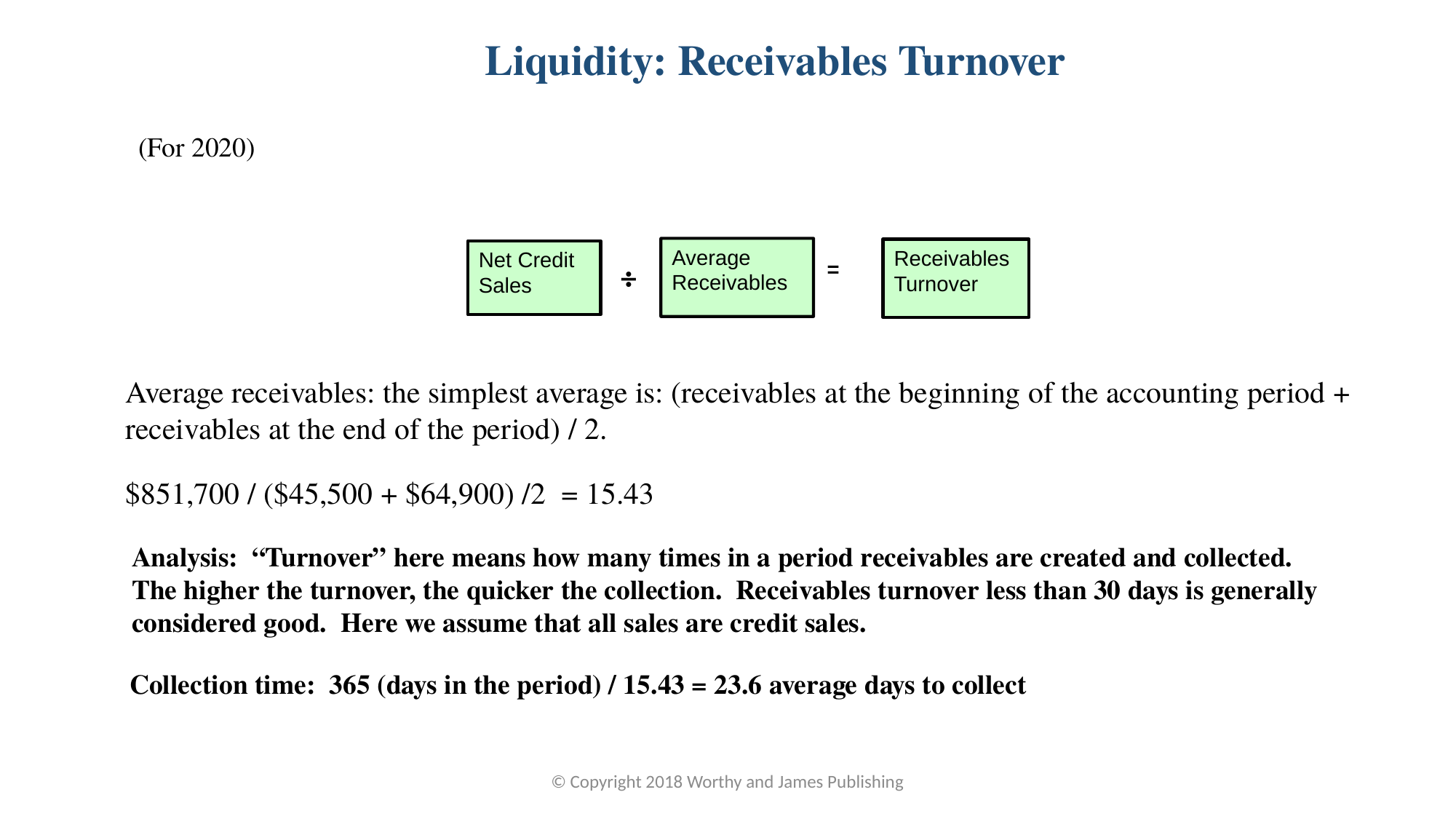

Liquidity: Receivables Turnover
(For 2020)
Average Receivables

Receivables Turnover
Net Credit Sales
   =
÷
 Average receivables: the simplest average is: (receivables at the beginning of the accounting period +
 receivables at the end of the period) / 2.

 $851,700 / ($45,500 + $64,900) /2  = 15.43

  Analysis:  “Turnover” here means how many times in a period receivables are created and collected.
  The higher the turnover, the quicker the collection.  Receivables turnover less than 30 days is generally
  considered good.  Here we assume that all sales are credit sales.

  Collection time:  365 (days in the period) / 15.43 = 23.6 average days to collect
© Copyright 2018 Worthy and James Publishing